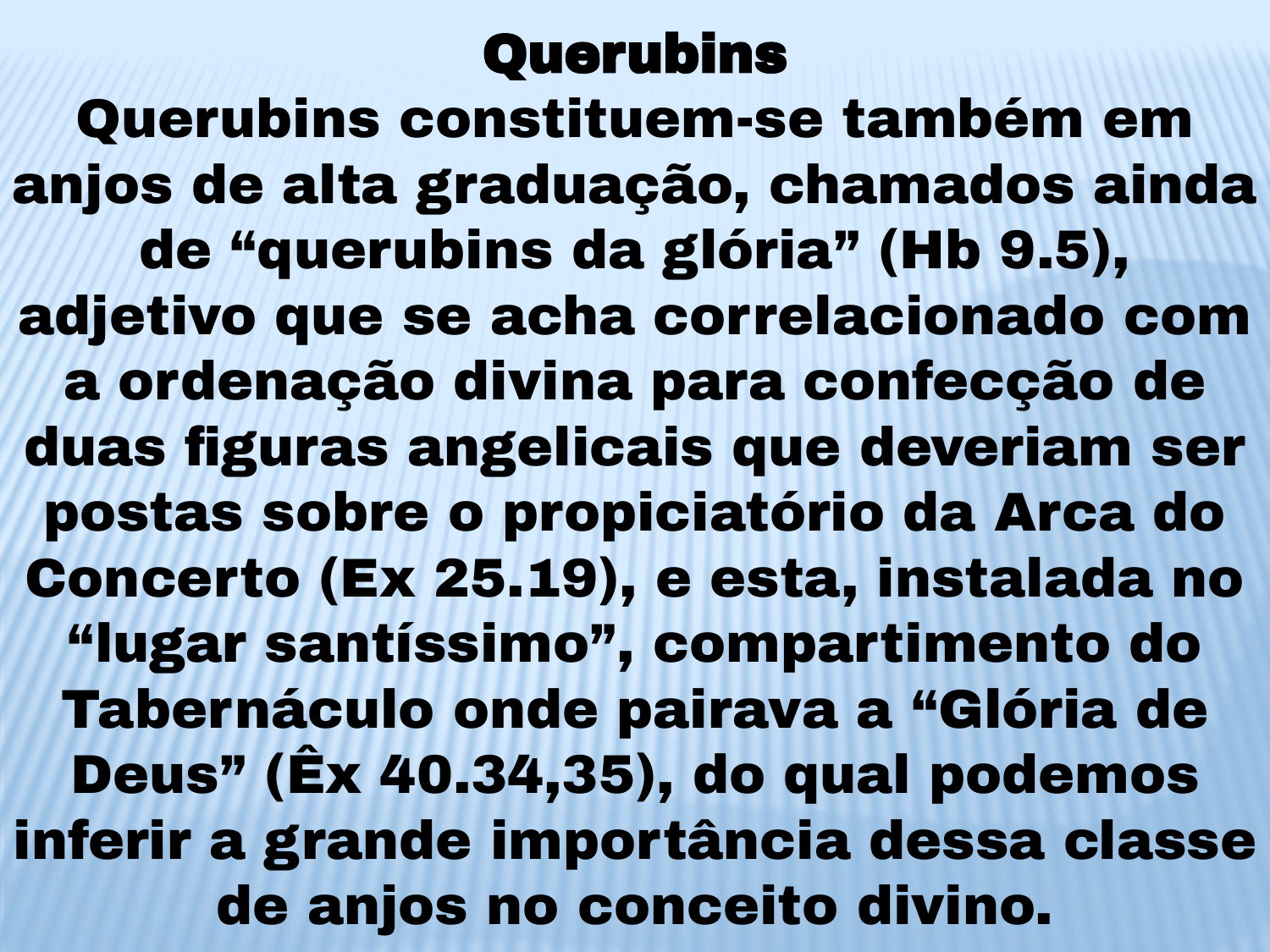

Querubins
Querubins constituem-se também em anjos de alta graduação, chamados ainda de “querubins da glória” (Hb 9.5), adjetivo que se acha correlacionado com a ordenação divina para confecção de duas figuras angelicais que deveriam ser postas sobre o propiciatório da Arca do Concerto (Ex 25.19), e esta, instalada no “lugar santíssimo”, compartimento do Tabernáculo onde pairava a “Glória de Deus” (Êx 40.34,35), do qual podemos inferir a grande importância dessa classe de anjos no conceito divino.